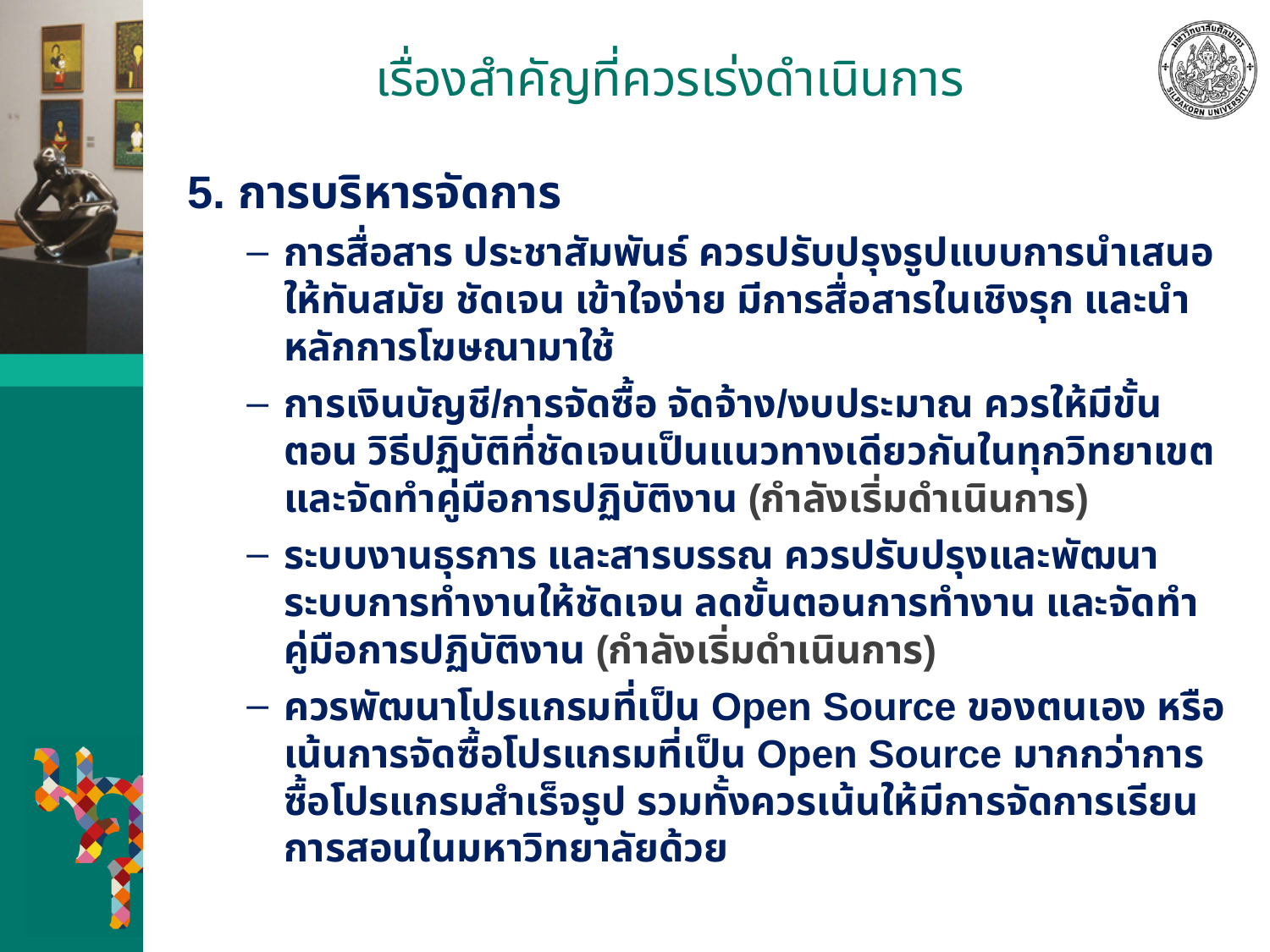

# เรื่องสำคัญที่ควรเร่งดำเนินการ
5. การบริหารจัดการ
การสื่อสาร ประชาสัมพันธ์ ควรปรับปรุงรูปแบบการนำเสนอให้ทันสมัย ชัดเจน เข้าใจง่าย มีการสื่อสารในเชิงรุก และนำหลักการโฆษณามาใช้
การเงินบัญชี/การจัดซื้อ จัดจ้าง/งบประมาณ ควรให้มีขั้นตอน วิธีปฏิบัติที่ชัดเจนเป็นแนวทางเดียวกันในทุกวิทยาเขต และจัดทำคู่มือการปฏิบัติงาน (กำลังเริ่มดำเนินการ)
ระบบงานธุรการ และสารบรรณ ควรปรับปรุงและพัฒนาระบบการทำงานให้ชัดเจน ลดขั้นตอนการทำงาน และจัดทำคู่มือการปฏิบัติงาน (กำลังเริ่มดำเนินการ)
ควรพัฒนาโปรแกรมที่เป็น Open Source ของตนเอง หรือเน้นการจัดซื้อโปรแกรมที่เป็น Open Source มากกว่าการซื้อโปรแกรมสำเร็จรูป รวมทั้งควรเน้นให้มีการจัดการเรียนการสอนในมหาวิทยาลัยด้วย